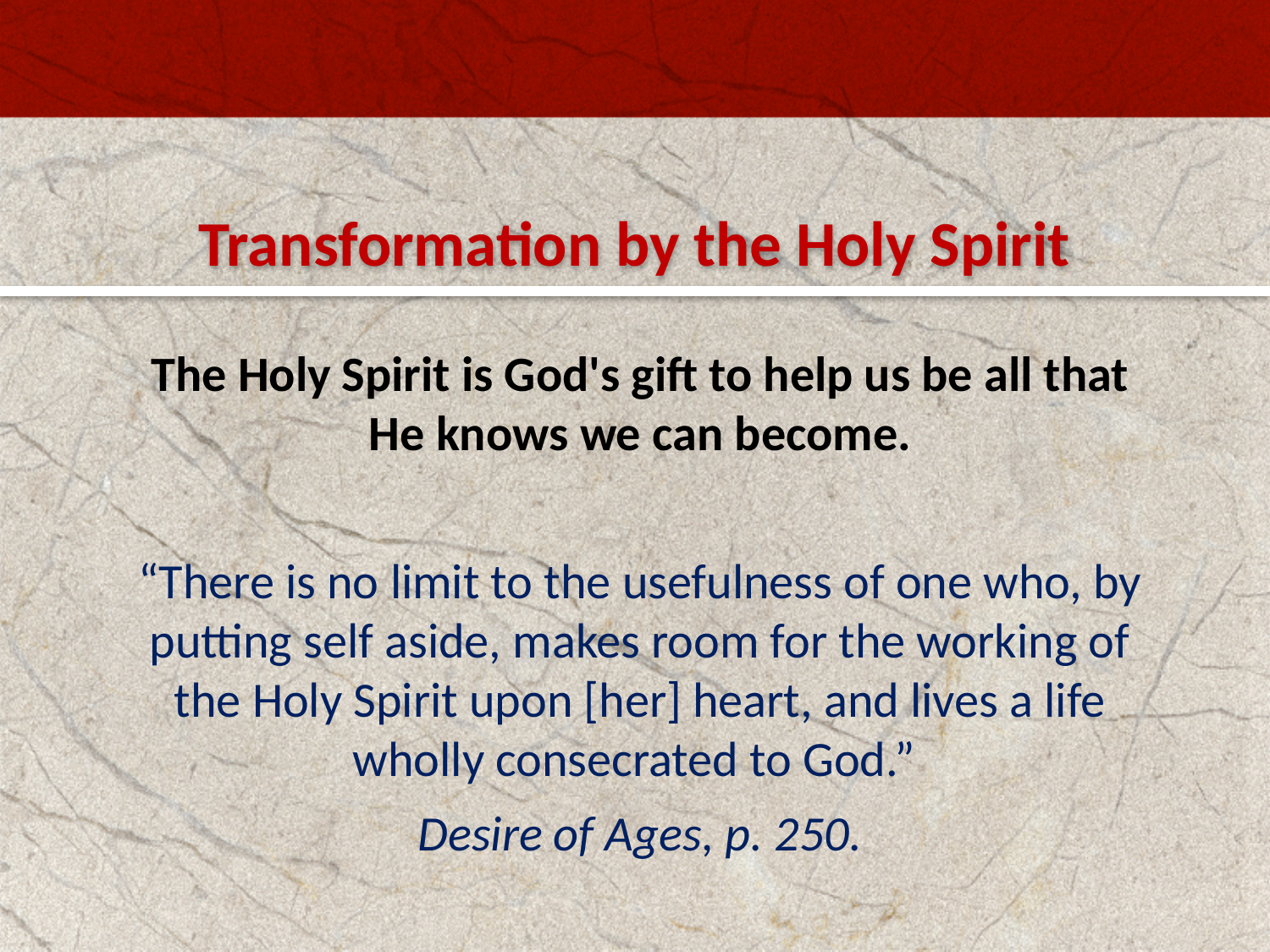

Transformation by the Holy Spirit

The Holy Spirit is God's gift to help us be all that He knows we can become.

“There is no limit to the usefulness of one who, by putting self aside, makes room for the working of the Holy Spirit upon [her] heart, and lives a life wholly consecrated to God.”
Desire of Ages, p. 250.